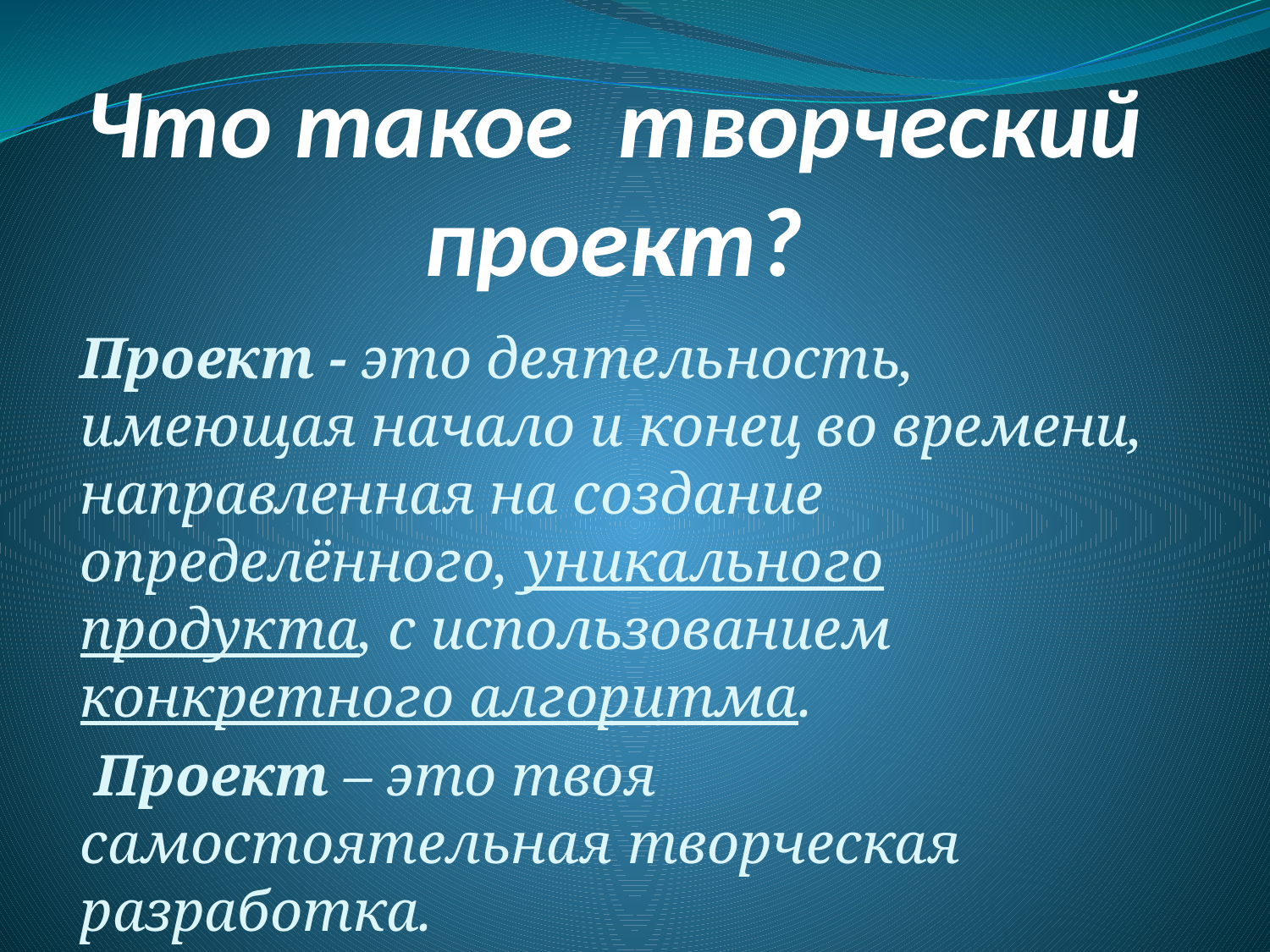

# Что такое  творческий проект?
Проект - это деятельность, имеющая начало и конец во времени, направленная на создание определённого, уникального продукта, с использованием конкретного алгоритма.
 Проект – это твоя самостоятельная творческая разработка.